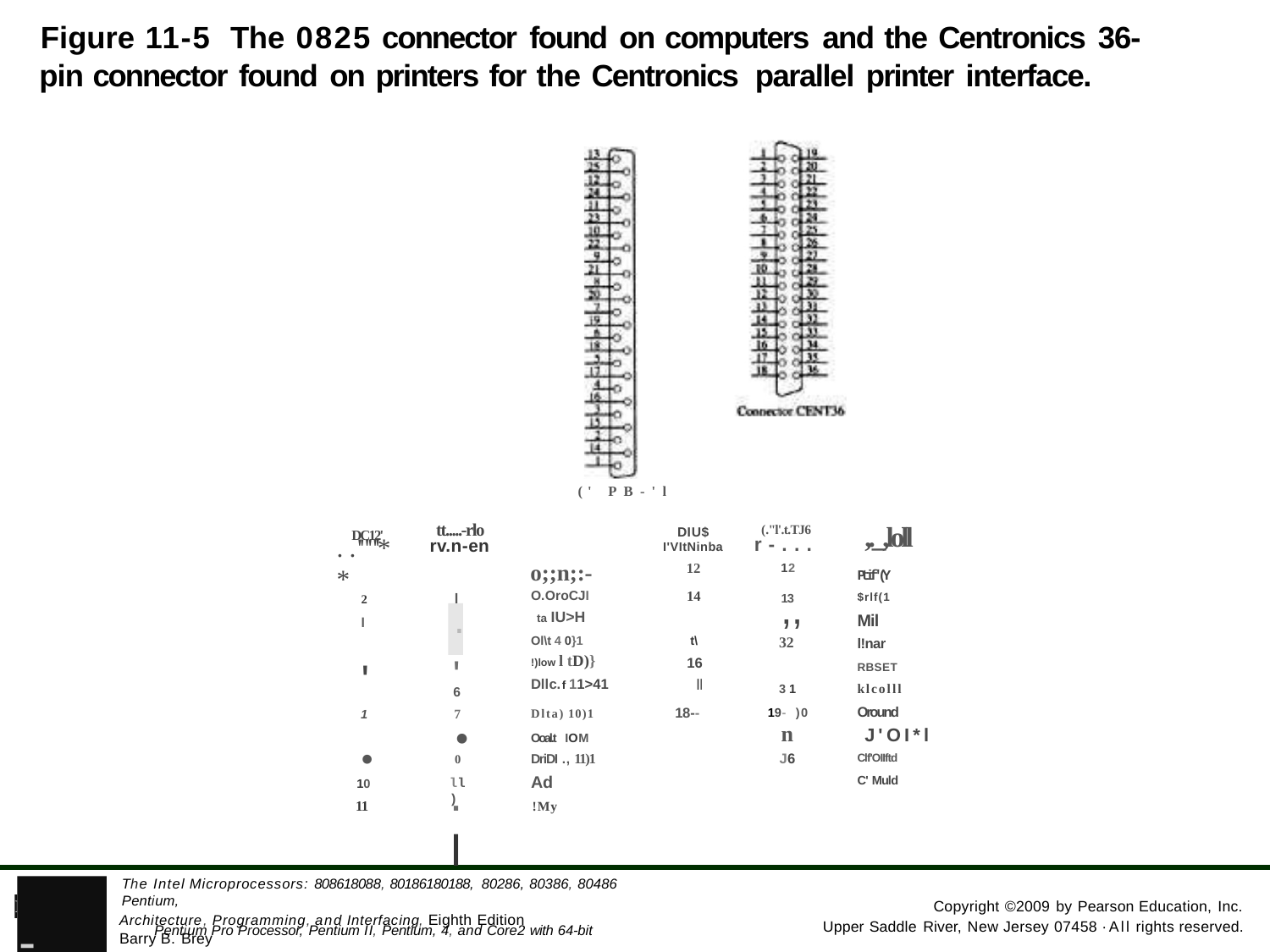

Figure 11-5  The 0825 connector found on computers and the Centronics 36-pin connector found on printers for the Centronics  parallel printer interface.

('  PB-'l
,._,loll

Ptif'(Y
$rlf(1
Mil
l!nar
RBSET
klcolll
Oround
J'OI*l
Clf'OIIftd
C' Muld
tt.....-rlo
rv.n-en
(."l'.t.TJ6
r-...
DIU$
I'VItNinba
DC12'
..'""'**
| o;;n;:- | 12 | 12 |
| --- | --- | --- |
| O.OroCJI ta IU>H | 14 | ,, |
| Ol\t 4 0}1 !)low l tD)} Dllc.f 11>41 | t\ 16 ll | 32 3 1 |
l
13
2
l

·'
'
1
6
7
18--
19-)0
n
J6
Dlta) 10)1

Ooal.t    IOM
DriDI ., 11)1
Ad
!My
•
•
10
11
0
.I
ll)
- Pentium Pro Processor, Pentium II, Pentium, 4, and Core2 with 64-bit Extensions

The Intel Microprocessors: 808618088, 80186180188,  80286, 80386, 80486 Pentium,

PEARSON
Copyright ©2009 by Pearson Education, Inc.
Architecture, Programming, and Interfacing, Eighth Edition Barry B. Brey
Upper Saddle River, New Jersey 07458 ·All rights reserved.